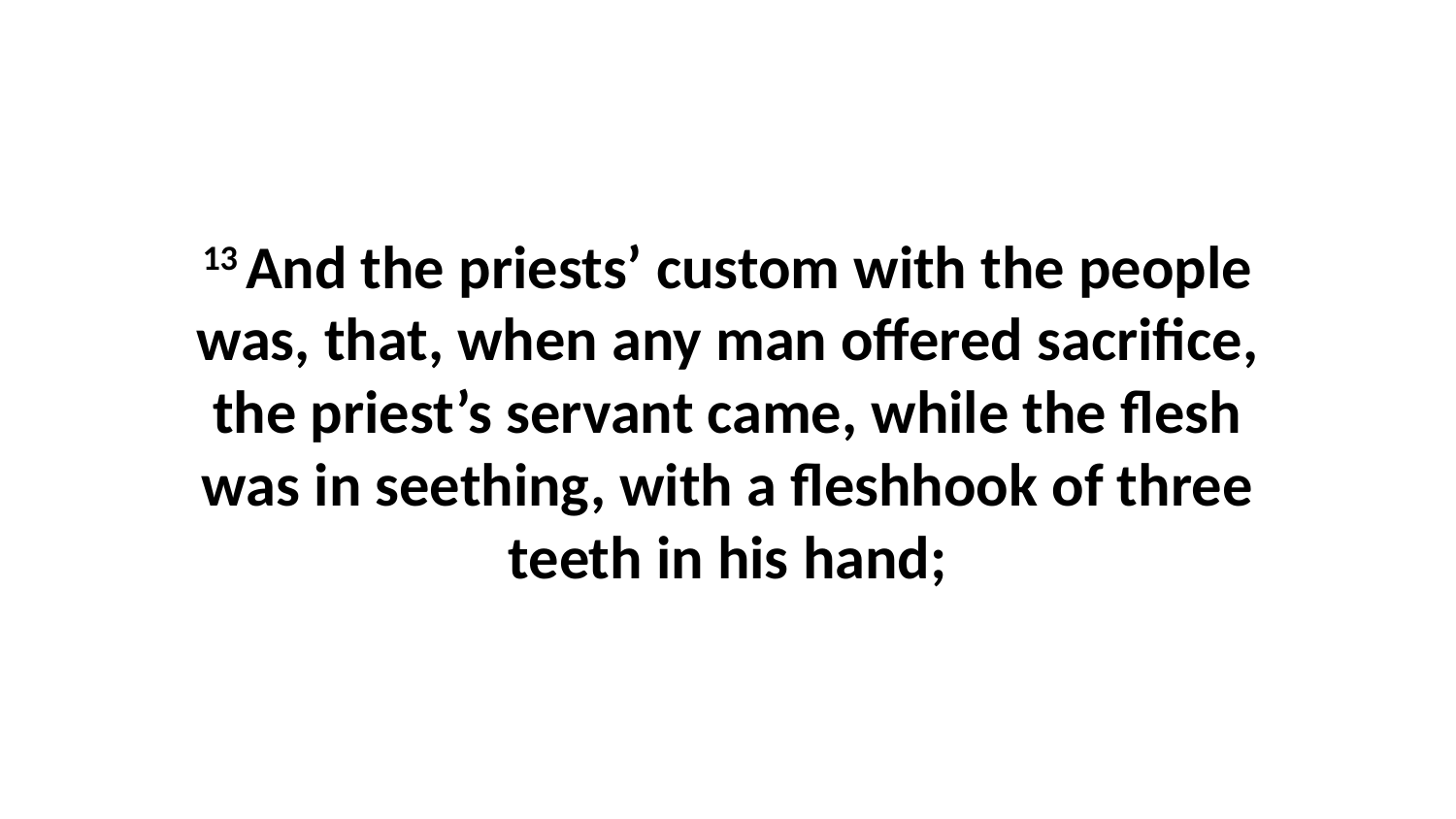

13 And the priests’ custom with the people was, that, when any man offered sacrifice, the priest’s servant came, while the flesh was in seething, with a fleshhook of three teeth in his hand;